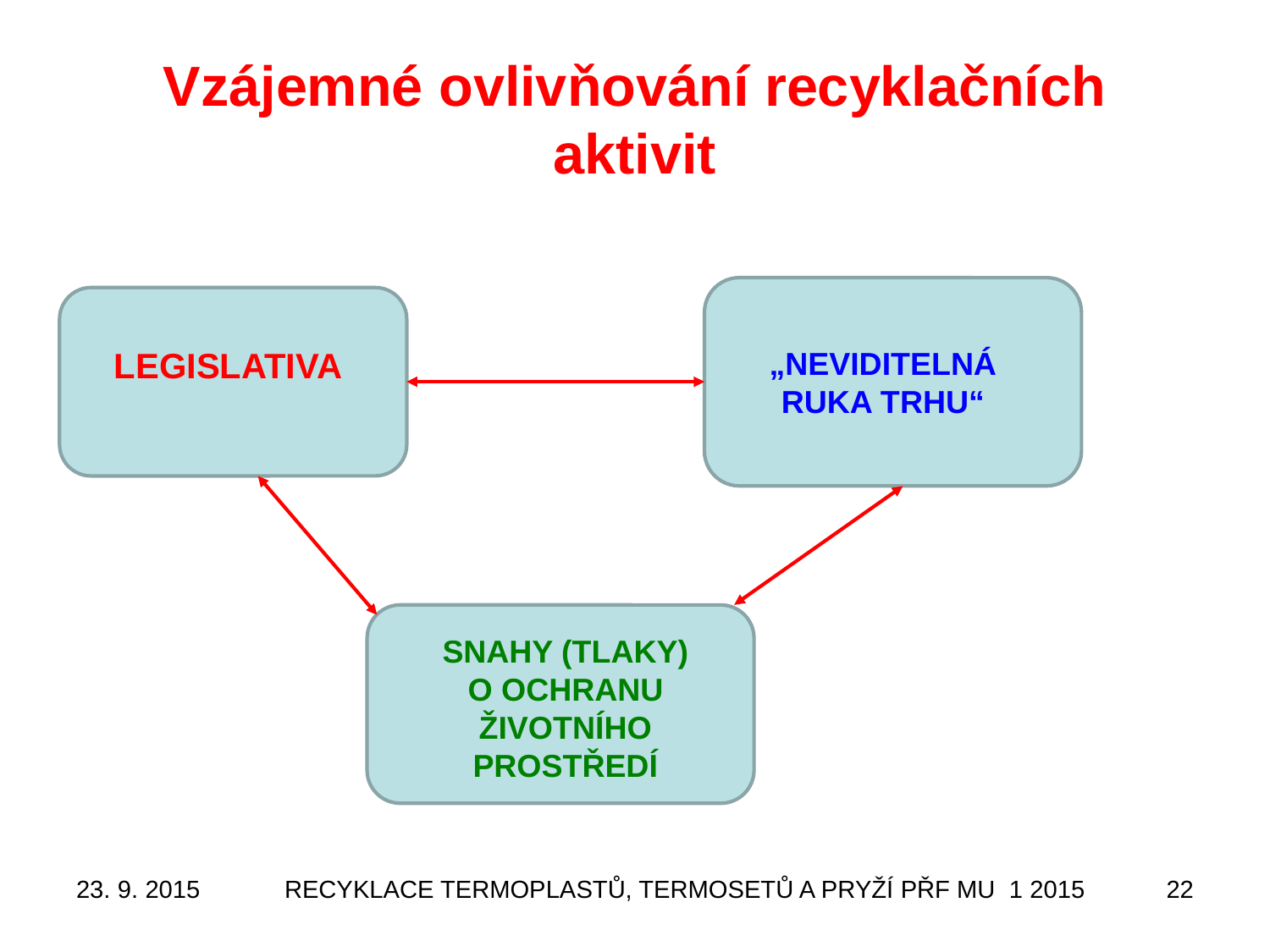

# Vzájemné ovlivňování recyklačních aktivit

LEGISLATIVA
„NEVIDITELNÁ RUKA TRHU“

SNAHY (TLAKY) O OCHRANU ŽIVOTNÍHO PROSTŘEDÍ
23. 9. 2015
RECYKLACE TERMOPLASTŮ, TERMOSETŮ A PRYŽÍ PŘF MU  1 2015
22